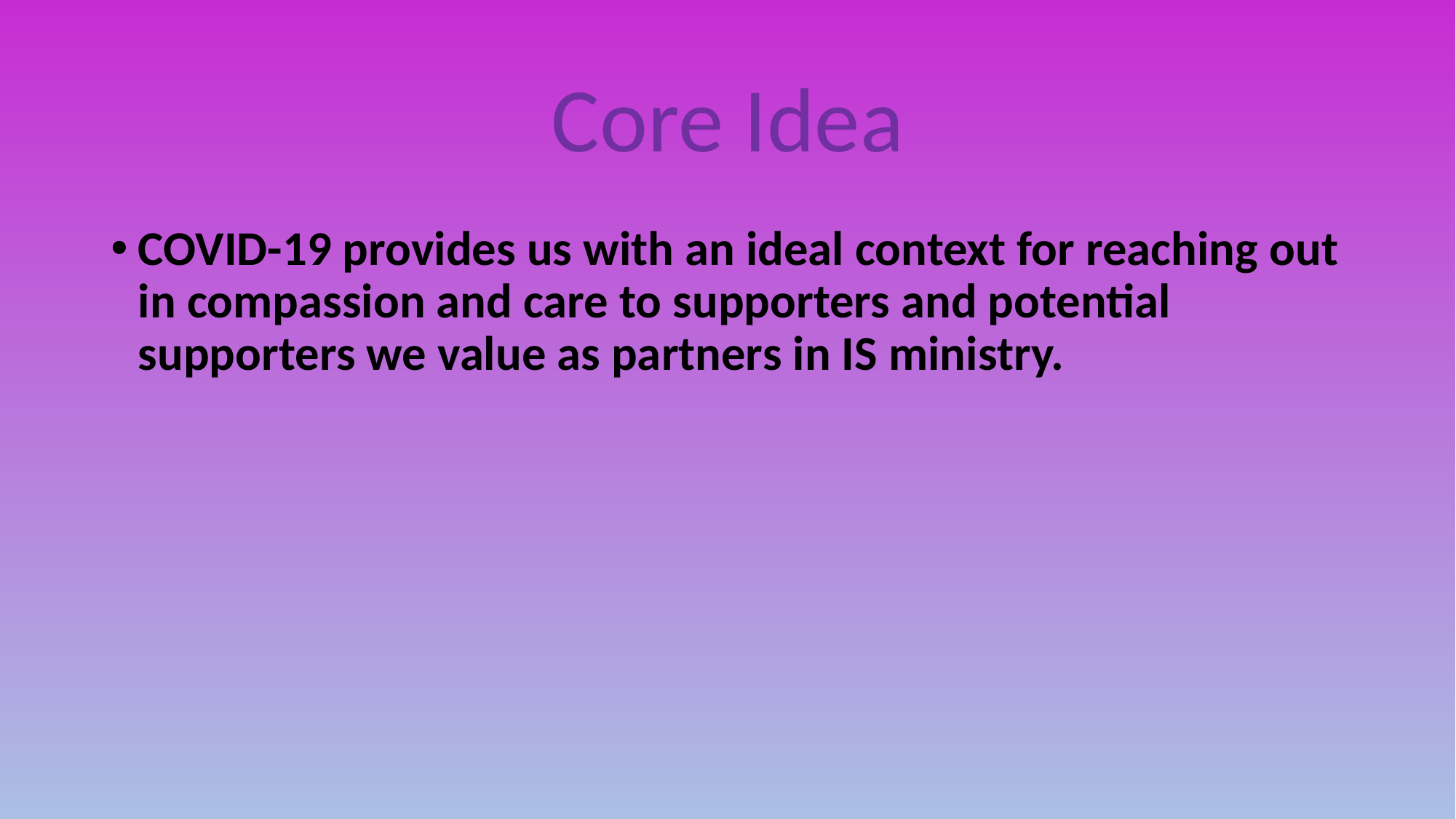

# Core Idea
COVID-19 provides us with an ideal context for reaching out in compassion and care to supporters and potential supporters we value as partners in IS ministry.